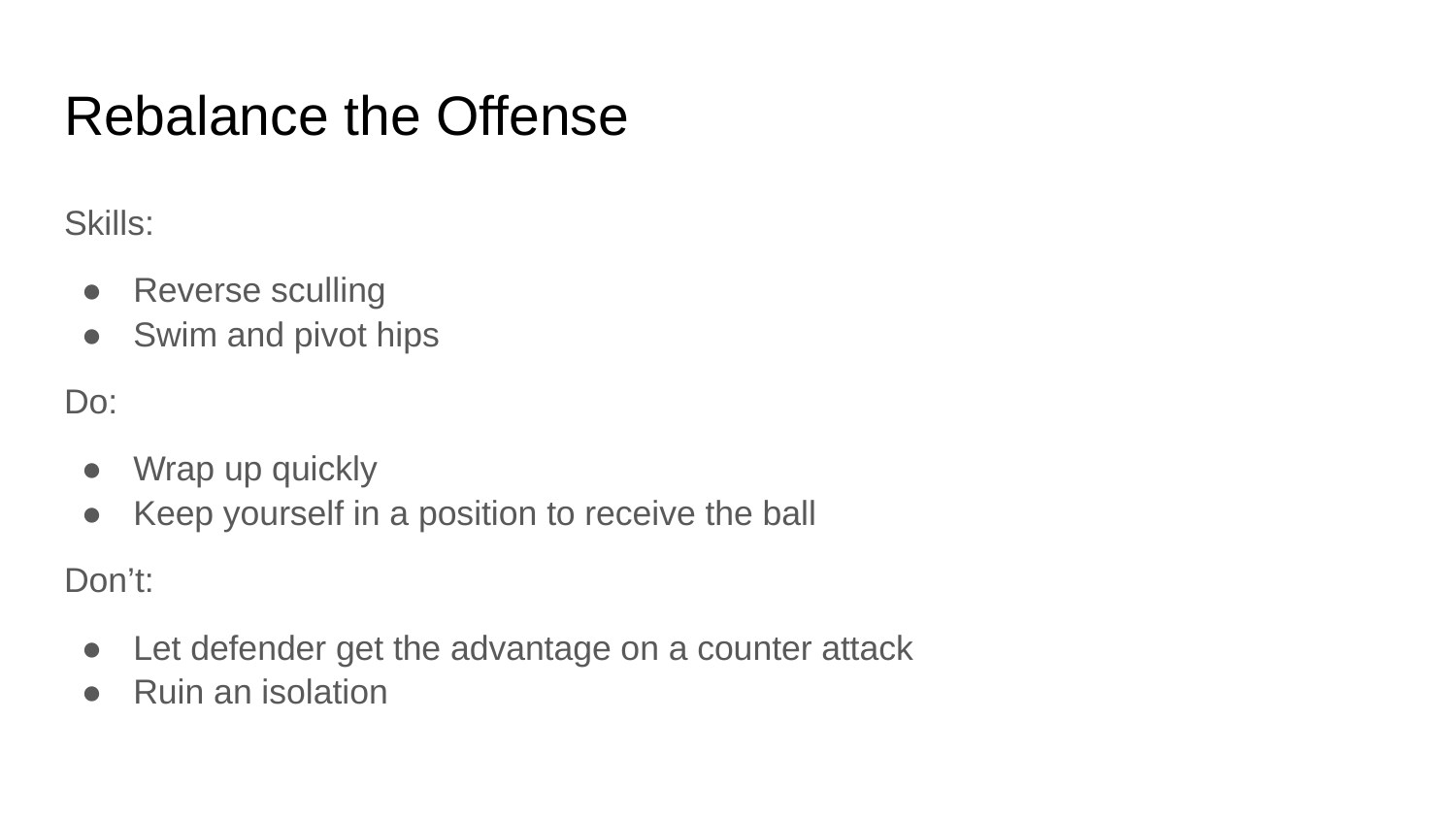

# Rebalance the Offense
Skills:
Reverse sculling
Swim and pivot hips
Do:
Wrap up quickly
Keep yourself in a position to receive the ball
Don’t:
Let defender get the advantage on a counter attack
Ruin an isolation